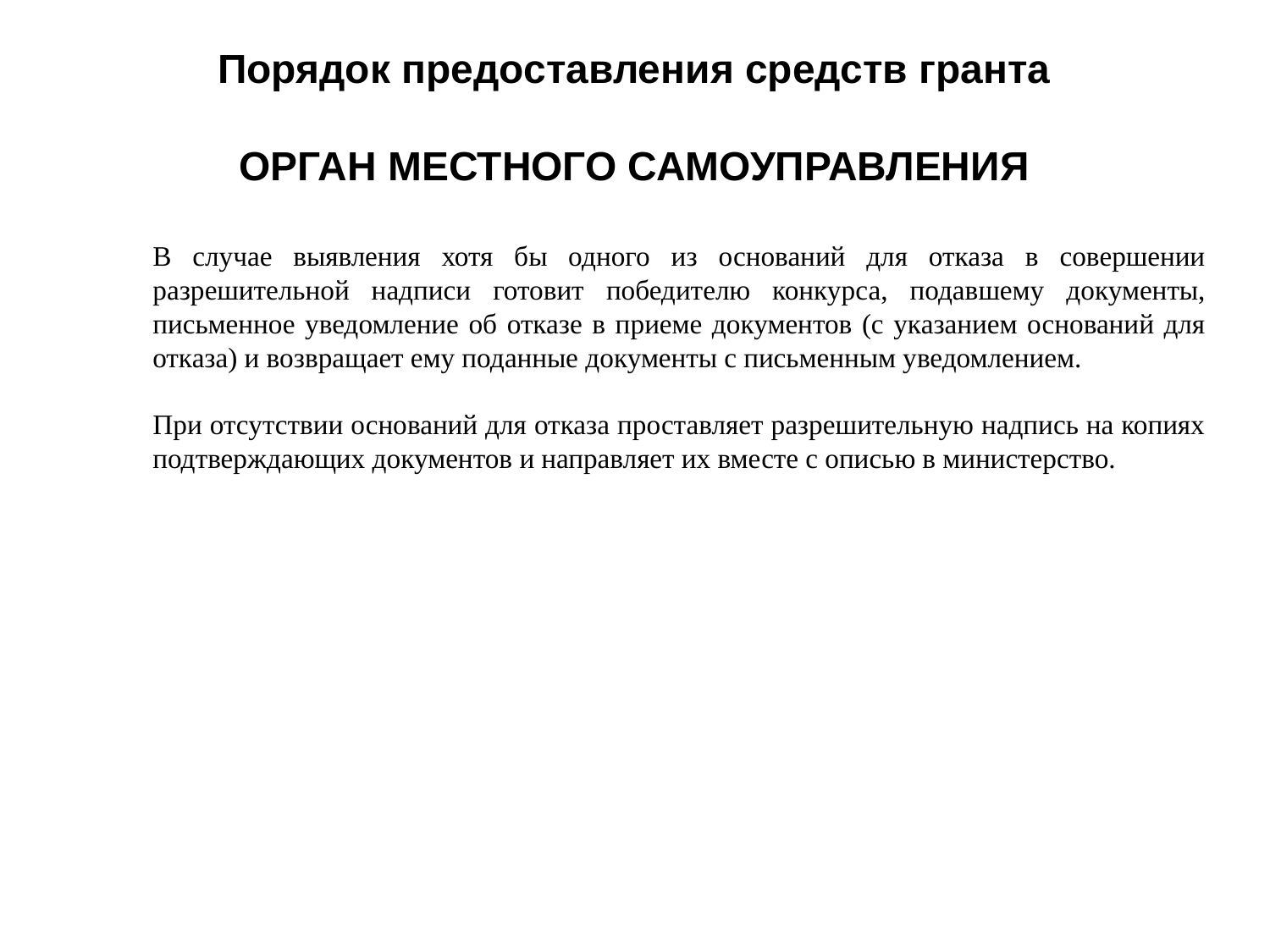

# Порядок предоставления средств гранта ОРГАН МЕСТНОГО САМОУПРАВЛЕНИЯ

В случае выявления хотя бы одного из оснований для отказа в совершении разрешительной надписи готовит победителю конкурса, подавшему документы, письменное уведомление об отказе в приеме документов (с указанием оснований для отказа) и возвращает ему поданные документы с письменным уведомлением.

При отсутствии оснований для отказа проставляет разрешительную надпись на копиях подтверждающих документов и направляет их вместе с описью в министерство.